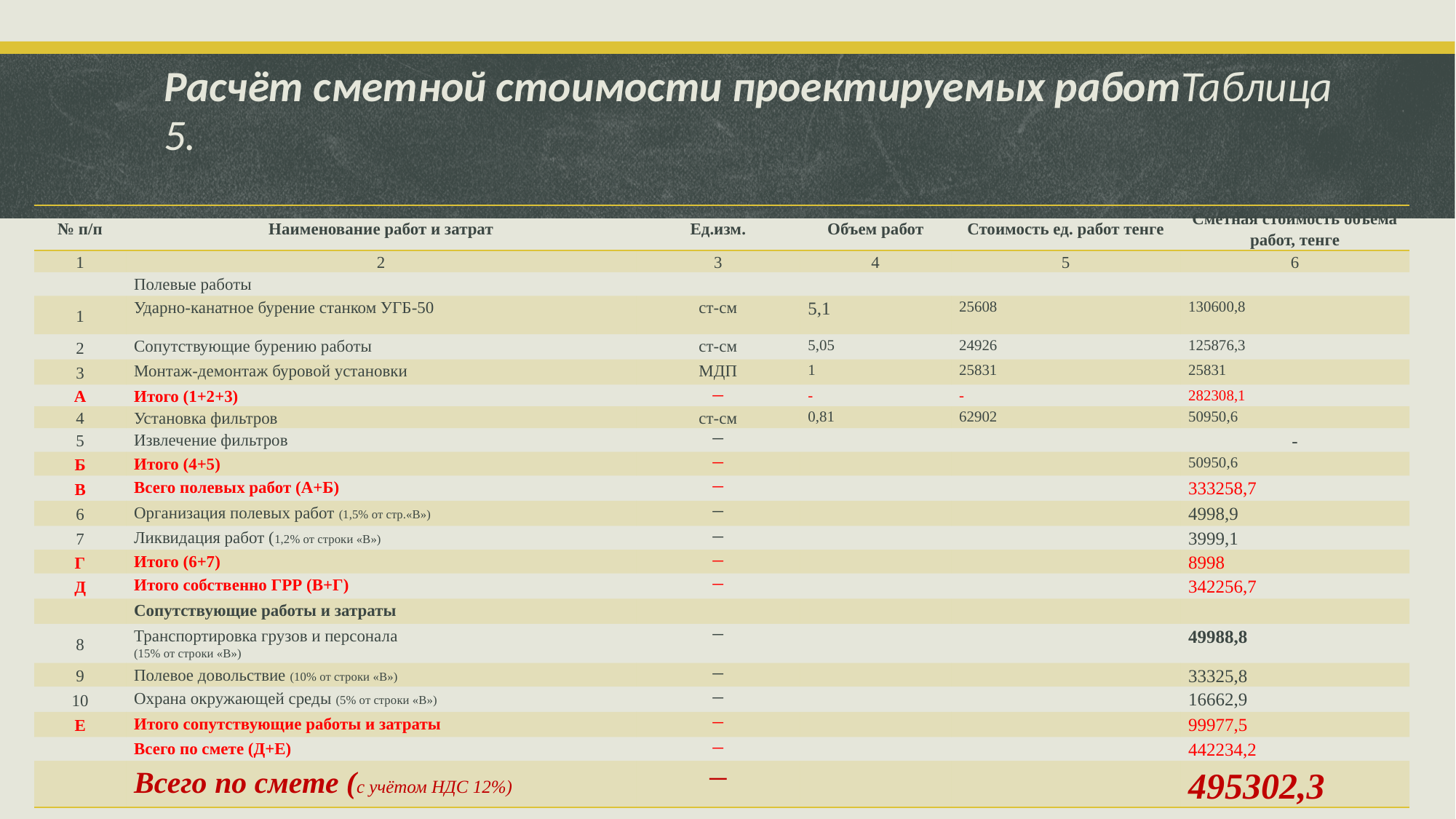

# Расчёт сметной стоимости проектируемых работТаблица 5.
| № п/п | Наименование работ и затрат | Ед.изм. | Объем работ | Стоимость ед. работ тенге | Сметная стоимость объема работ, тенге |
| --- | --- | --- | --- | --- | --- |
| 1 | 2 | 3 | 4 | 5 | 6 |
|  | Полевые работы |  |  |  |  |
| 1 | Ударно-канатное бурение станком УГБ-50 | ст-см | 5,1 | 25608 | 130600,8 |
| 2 | Сопутствующие бурению работы | ст-см | 5,05 | 24926 | 125876,3 |
| 3 | Монтаж-демонтаж буровой установки | МДП | 1 | 25831 | 25831 |
| А | Итого (1+2+3) | ─ | - | - | 282308,1 |
| 4 | Установка фильтров | ст-см | 0,81 | 62902 | 50950,6 |
| 5 | Извлечение фильтров | ─ |  |  | - |
| Б | Итого (4+5) | ─ |  |  | 50950,6 |
| В | Всего полевых работ (А+Б) | ─ |  |  | 333258,7 |
| 6 | Организация полевых работ (1,5% от стр.«В») | ─ |  |  | 4998,9 |
| 7 | Ликвидация работ (1,2% от строки «В») | ─ |  |  | 3999,1 |
| Г | Итого (6+7) | ─ |  |  | 8998 |
| Д | Итого собственно ГРР (В+Г) | ─ |  |  | 342256,7 |
|  | Сопутствующие работы и затраты |  |  |  |  |
| 8 | Транспортировка грузов и персонала (15% от строки «В») | ─ |  |  | 49988,8 |
| 9 | Полевое довольствие (10% от строки «В») | ─ |  |  | 33325,8 |
| 10 | Охрана окружающей среды (5% от строки «В») | ─ |  |  | 16662,9 |
| Е | Итого сопутствующие работы и затраты | ─ |  |  | 99977,5 |
|  | Всего по смете (Д+Е) | ─ |  |  | 442234,2 |
|  | Всего по смете (с учётом НДС 12%) | ─ |  |  | 495302,3 |